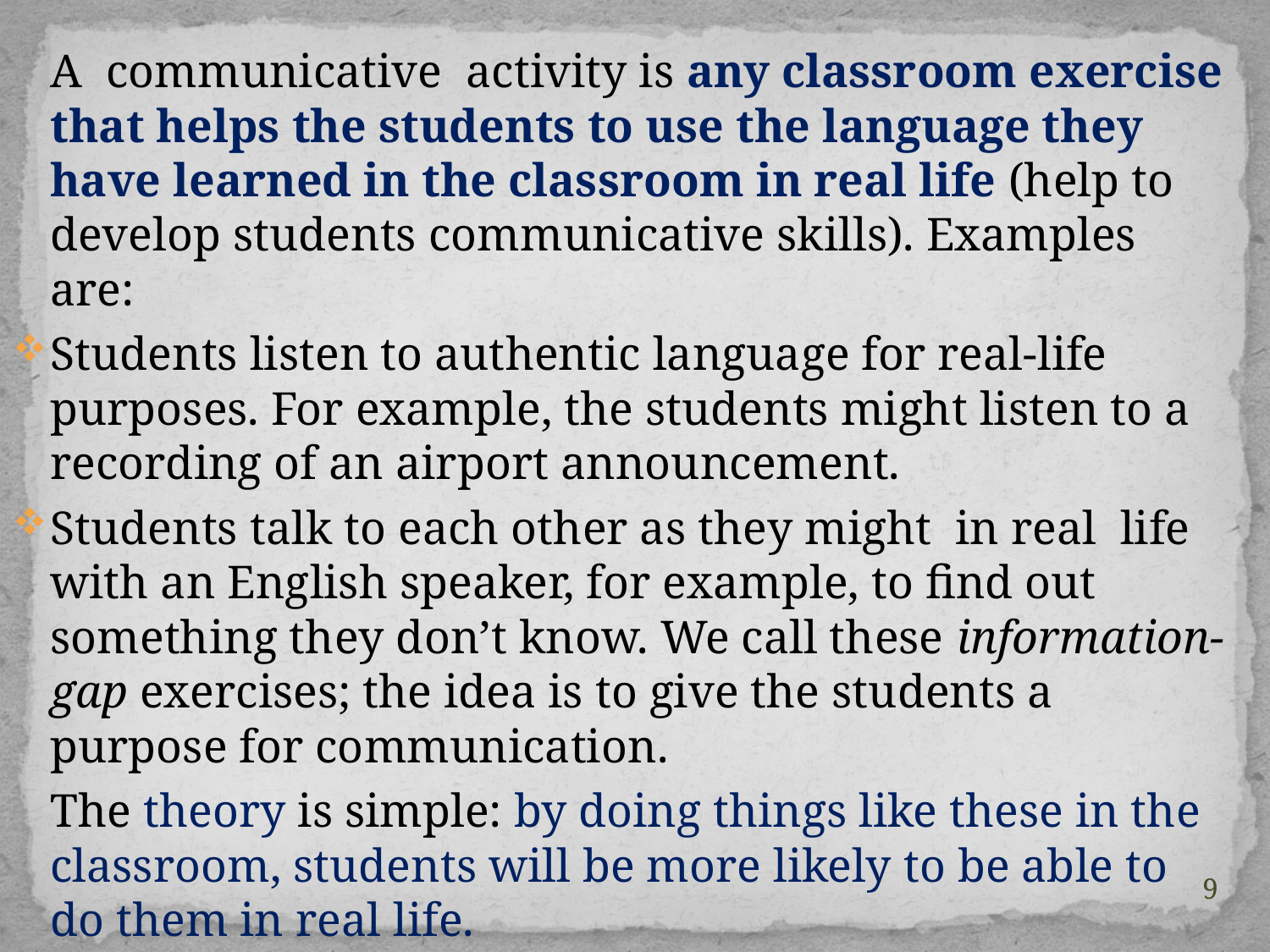

A  communicative  activity is any classroom exercise that helps the students to use the language they have learned in the classroom in real life (help to develop students communicative skills). Examples are:
Students listen to authentic language for real-life purposes. For example, the students might listen to a recording of an airport announcement.
Students talk to each other as they might  in real  life with an English speaker, for example, to find out something they don’t know. We call these information-gap exercises; the idea is to give the students a purpose for communication.
	The theory is simple: by doing things like these in the classroom, students will be more likely to be able to do them in real life.

9